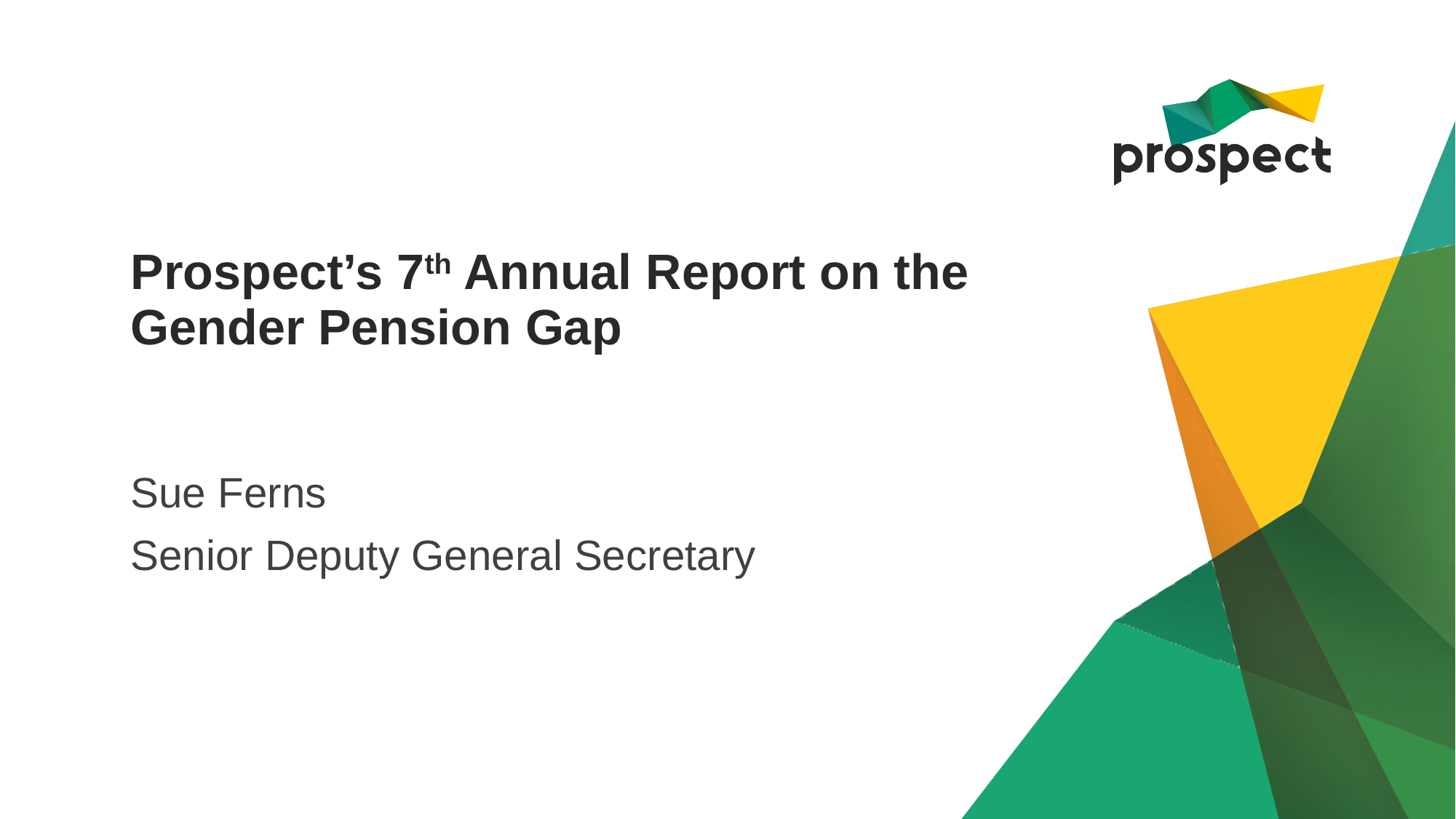

# Prospect’s 7th Annual Report on the Gender Pension Gap

Sue Ferns
Senior Deputy General Secretary